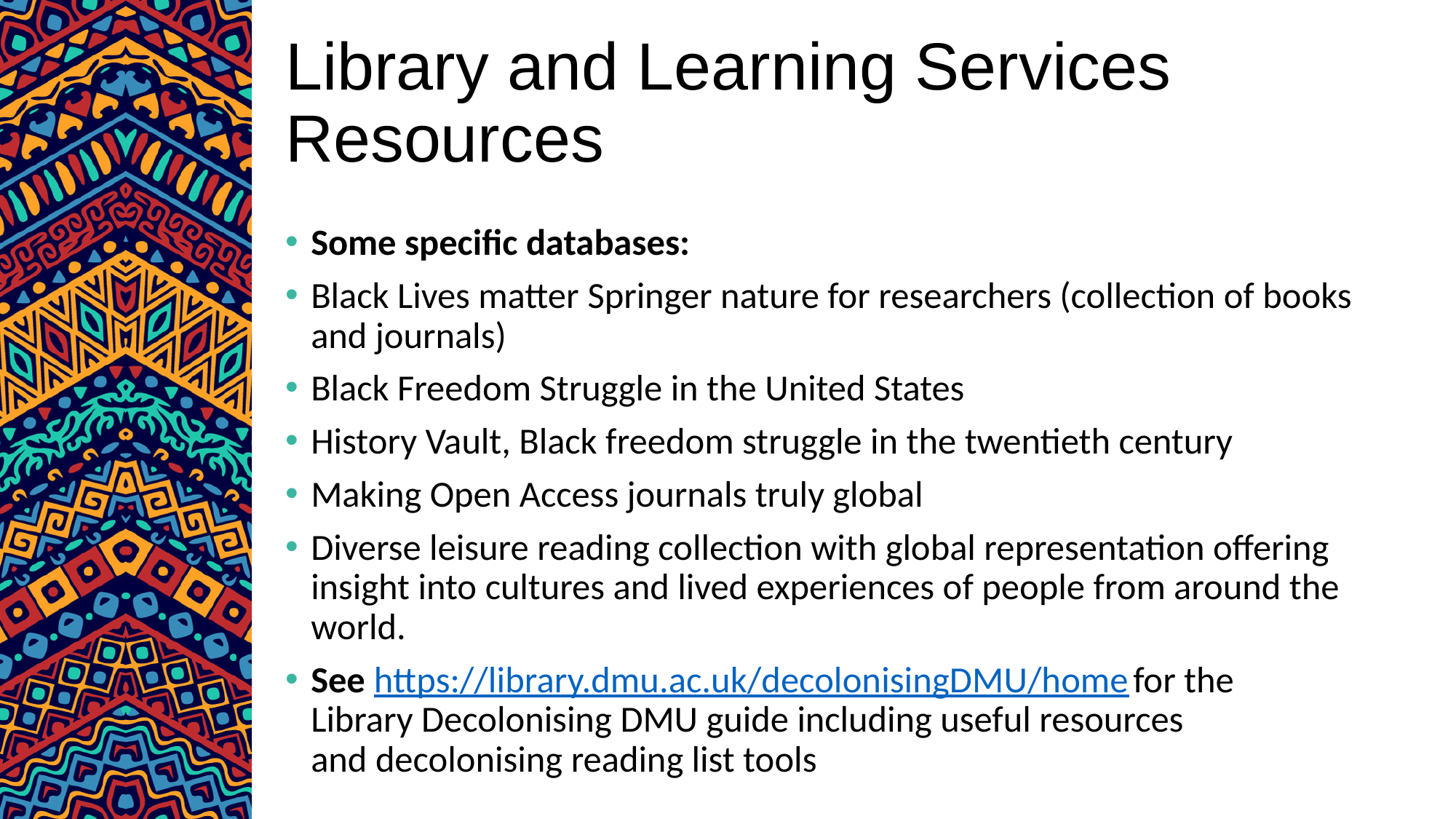

# Library and Learning Services Resources
Some specific databases:
Black Lives matter Springer nature for researchers (collection of books and journals)
Black Freedom Struggle in the United States
History Vault, Black freedom struggle in the twentieth century
Making Open Access journals truly global
Diverse leisure reading collection with global representation offering insight into cultures and lived experiences of people from around the world.
See https://library.dmu.ac.uk/decolonisingDMU/home for the Library Decolonising DMU guide including useful resources and decolonising reading list tools